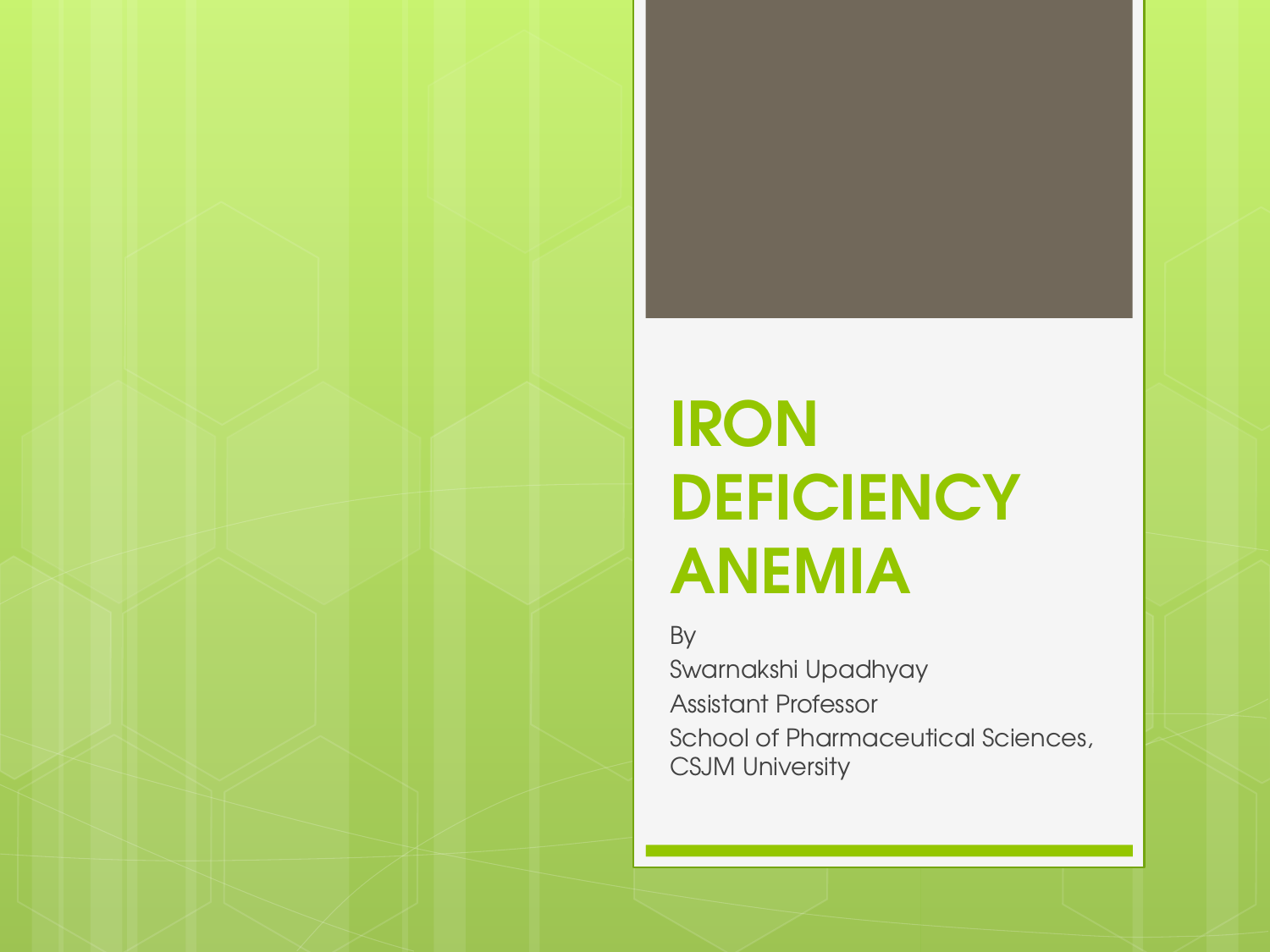

# IRON DEFICIENCY ANEMIA
By
Swarnakshi Upadhyay
Assistant Professor
School of Pharmaceutical Sciences, CSJM University